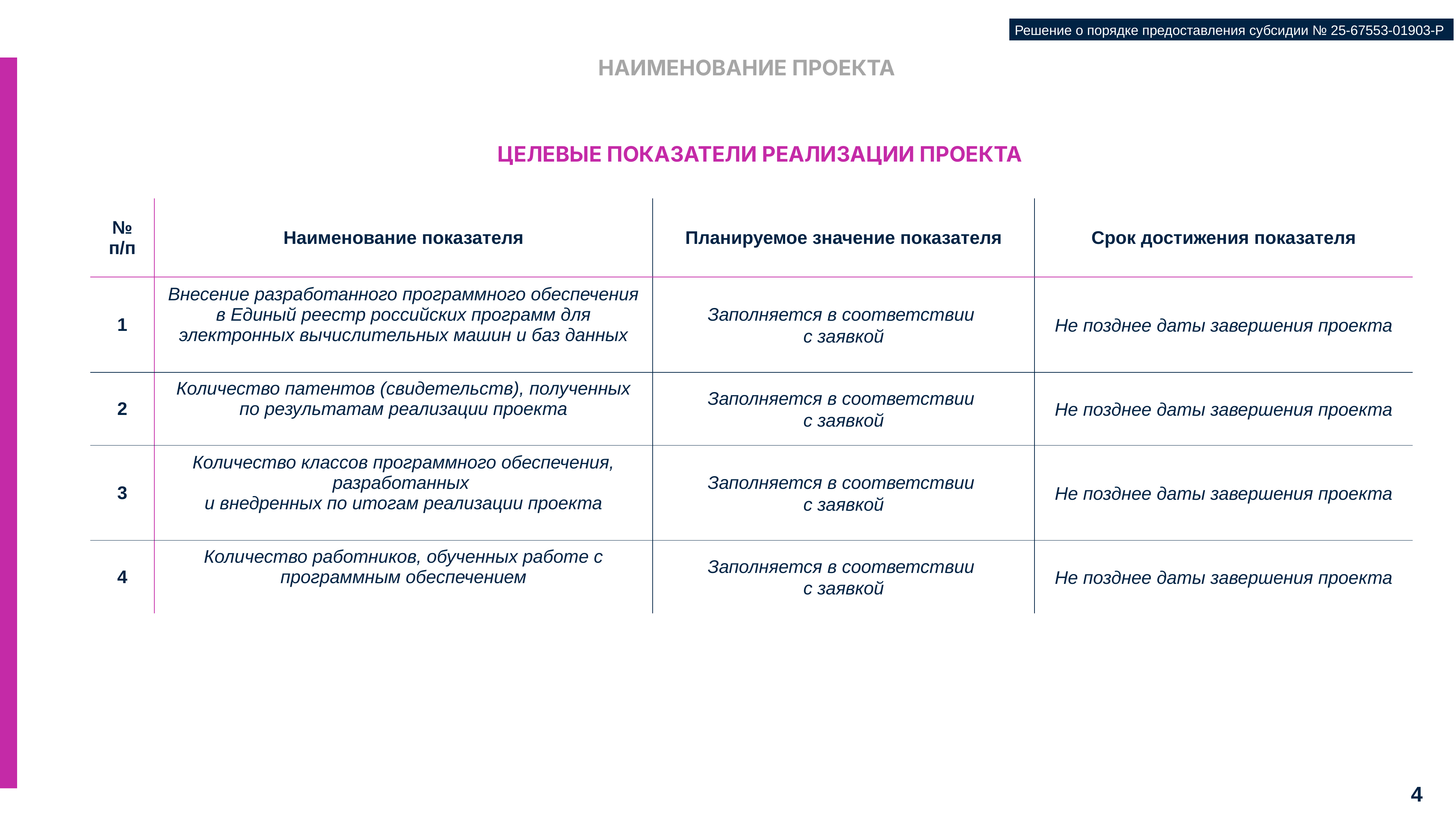

Решение о порядке предоставления субсидии № 25-67553-01903-Р
НАИМЕНОВАНИЕ ПРОЕКТА

Целевые Показатели РЕАЛИЗАЦИИ ПРОЕКТА
| № п/п | Наименование показателя | Планируемое значение показателя | Срок достижения показателя |
| --- | --- | --- | --- |
| 1 | Внесение разработанного программного обеспечения в Единый реестр российских программ для электронных вычислительных машин и баз данных | Заполняется в соответствии с заявкой | Не позднее даты завершения проекта |
| 2 | Количество патентов (свидетельств), полученных по результатам реализации проекта | Заполняется в соответствии с заявкой | Не позднее даты завершения проекта |
| 3 | Количество классов программного обеспечения, разработанных и внедренных по итогам реализации проекта | Заполняется в соответствии с заявкой | Не позднее даты завершения проекта |
| 4 | Количество работников, обученных работе с программным обеспечением | Заполняется в соответствии с заявкой | Не позднее даты завершения проекта |
4